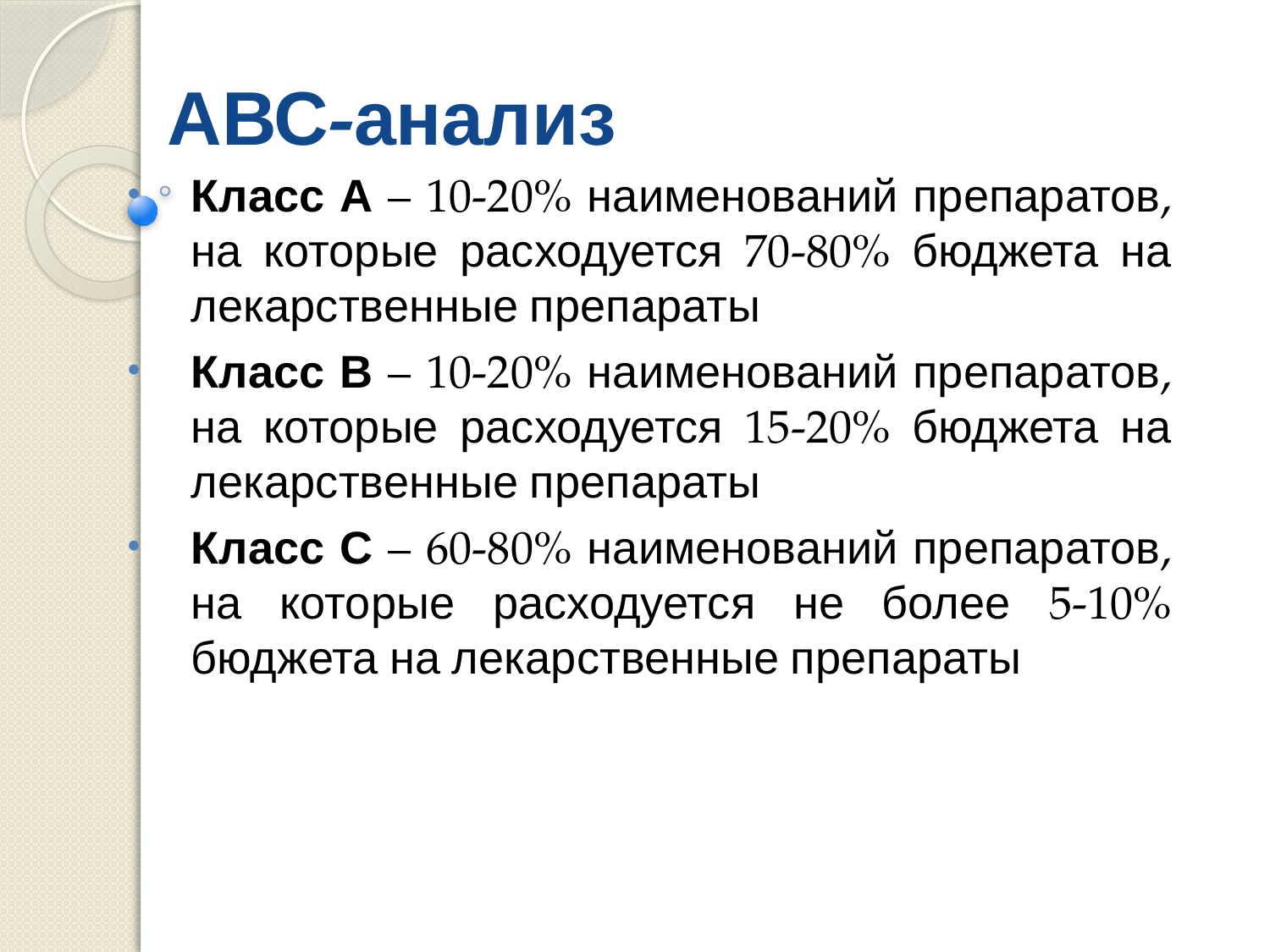

# АВС-анализ
Класс А – 10-20% наименований препаратов, на которые расходуется 70-80% бюджета на лекарственные препараты
Класс В – 10-20% наименований препаратов, на которые расходуется 15-20% бюджета на лекарственные препараты
Класс С – 60-80% наименований препаратов, на которые расходуется не более 5-10% бюджета на лекарственные препараты